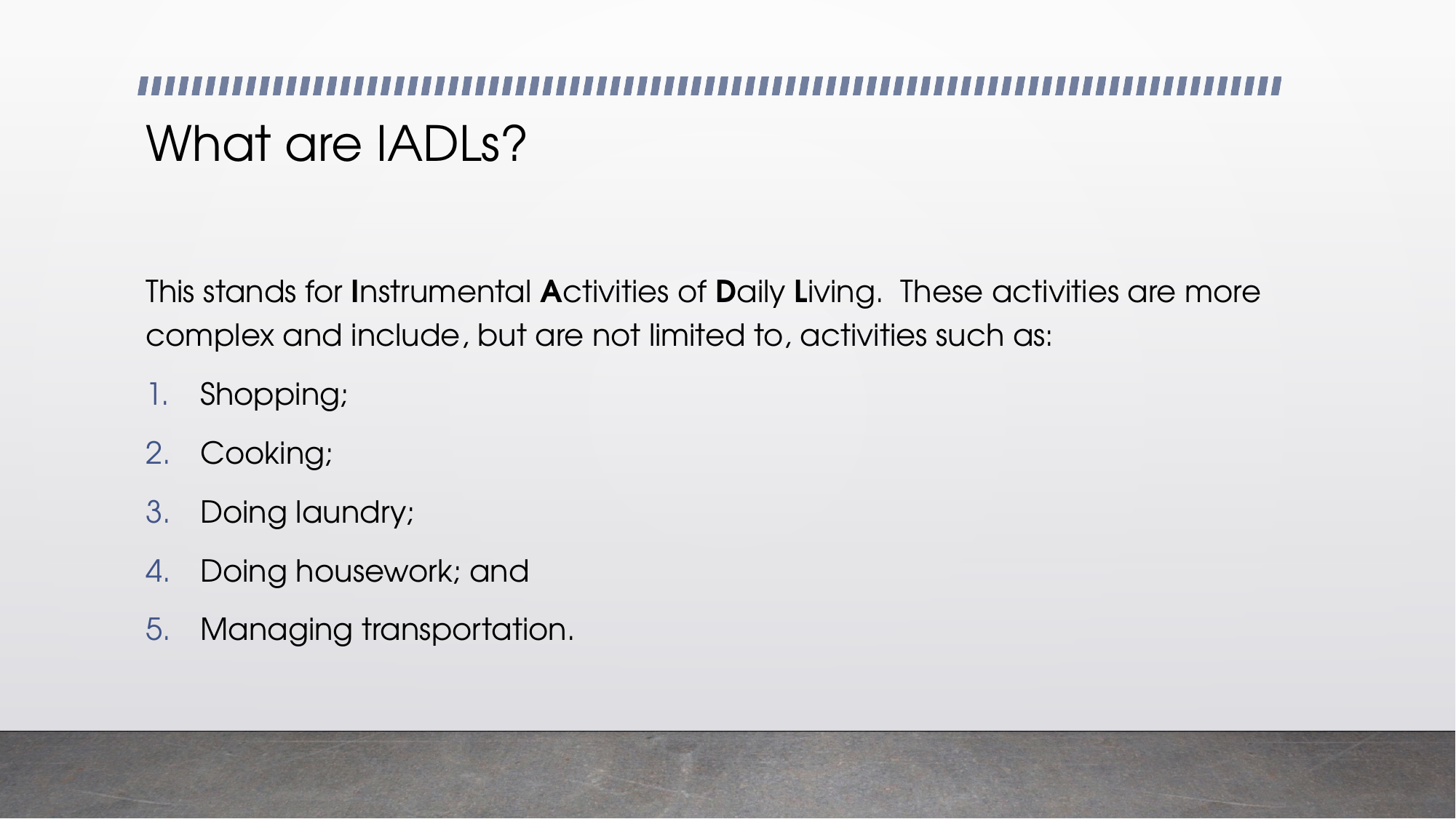

# What are IADLs?
This stands for Instrumental Activities of Daily Living.  These activities are more complex and include, but are not limited to, activities such as:
Shopping;
Cooking;
Doing laundry;
Doing housework; and
Managing transportation.